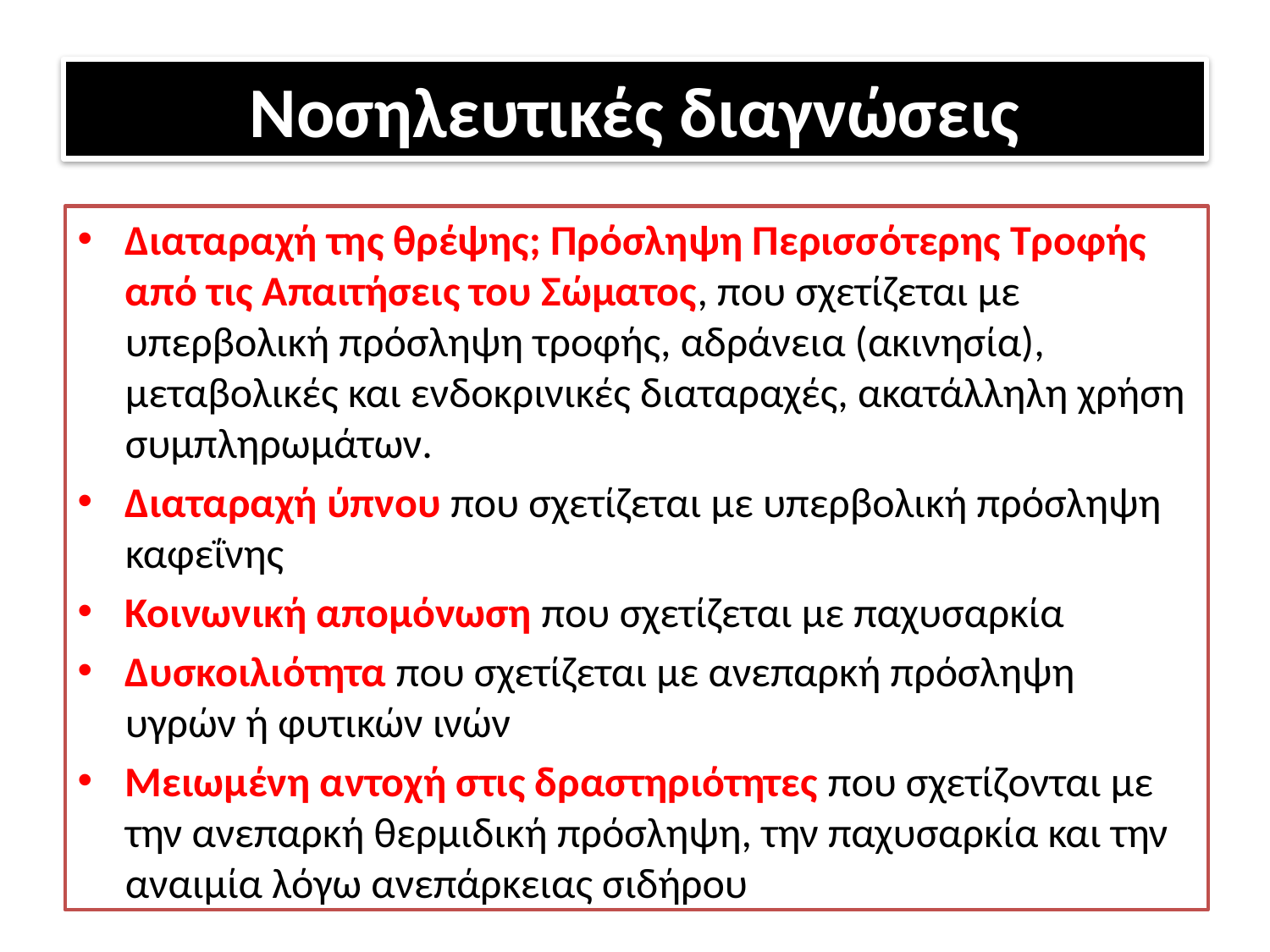

# Νοσηλευτικές διαγνώσεις
Διαταραχή της θρέψης; Πρόσληψη Περισσότερης Τροφής από τις Απαιτήσεις του Σώματος, που σχετίζεται με υπερβολική πρόσληψη τροφής, αδράνεια (ακινησία), μεταβολικές και ενδοκρινικές διαταραχές, ακατάλληλη χρήση συμπληρωμάτων.
Διαταραχή ύπνου που σχετίζεται με υπερβολική πρόσληψη καφεΐνης
Κοινωνική απομόνωση που σχετίζεται με παχυσαρκία
Δυσκοιλιότητα που σχετίζεται με ανεπαρκή πρόσληψη υγρών ή φυτικών ινών
Μειωμένη αντοχή στις δραστηριότητες που σχετίζονται με την ανεπαρκή θερμιδική πρόσληψη, την παχυσαρκία και την αναιμία λόγω ανεπάρκειας σιδήρου